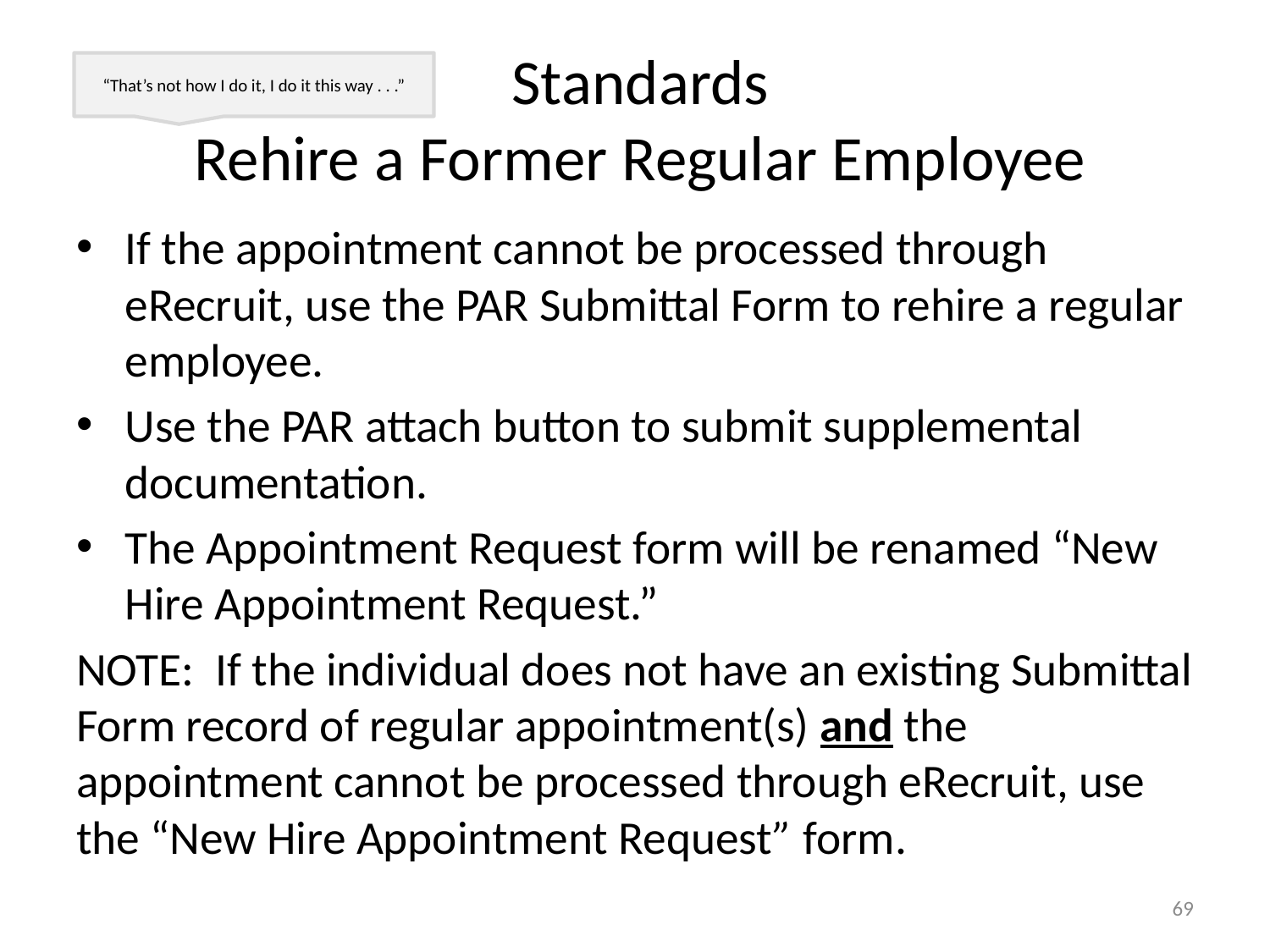

# Standards Rehire a Former Regular Employee
“That’s not how I do it, I do it this way . . .”
If the appointment cannot be processed through eRecruit, use the PAR Submittal Form to rehire a regular employee.
Use the PAR attach button to submit supplemental documentation.
The Appointment Request form will be renamed “New Hire Appointment Request.”
NOTE:  If the individual does not have an existing Submittal Form record of regular appointment(s) and the appointment cannot be processed through eRecruit, use the “New Hire Appointment Request” form.
69